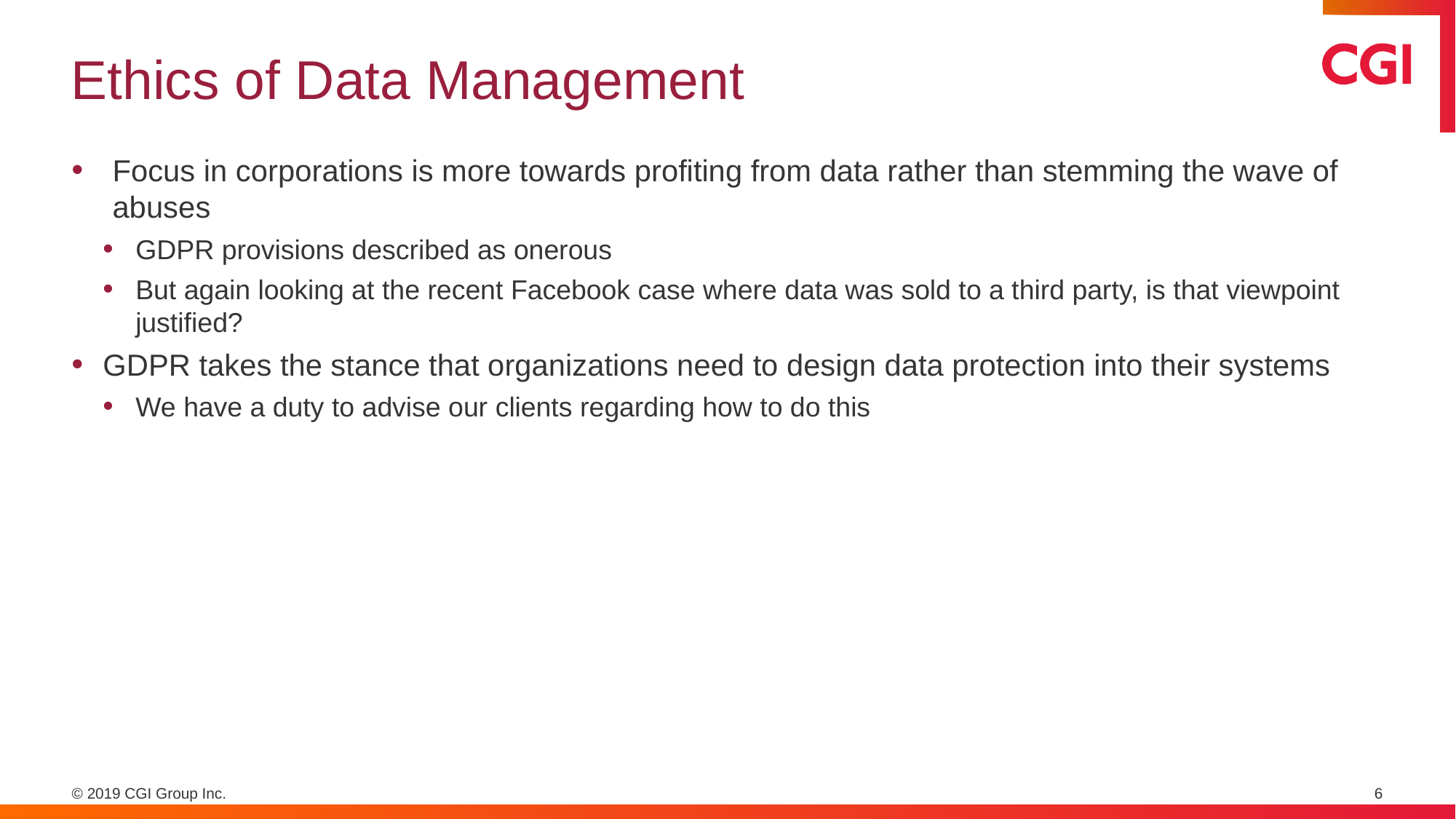

# Ethics of Data Management
Focus in corporations is more towards profiting from data rather than stemming the wave of abuses
GDPR provisions described as onerous
But again looking at the recent Facebook case where data was sold to a third party, is that viewpoint justified?
GDPR takes the stance that organizations need to design data protection into their systems
We have a duty to advise our clients regarding how to do this

6